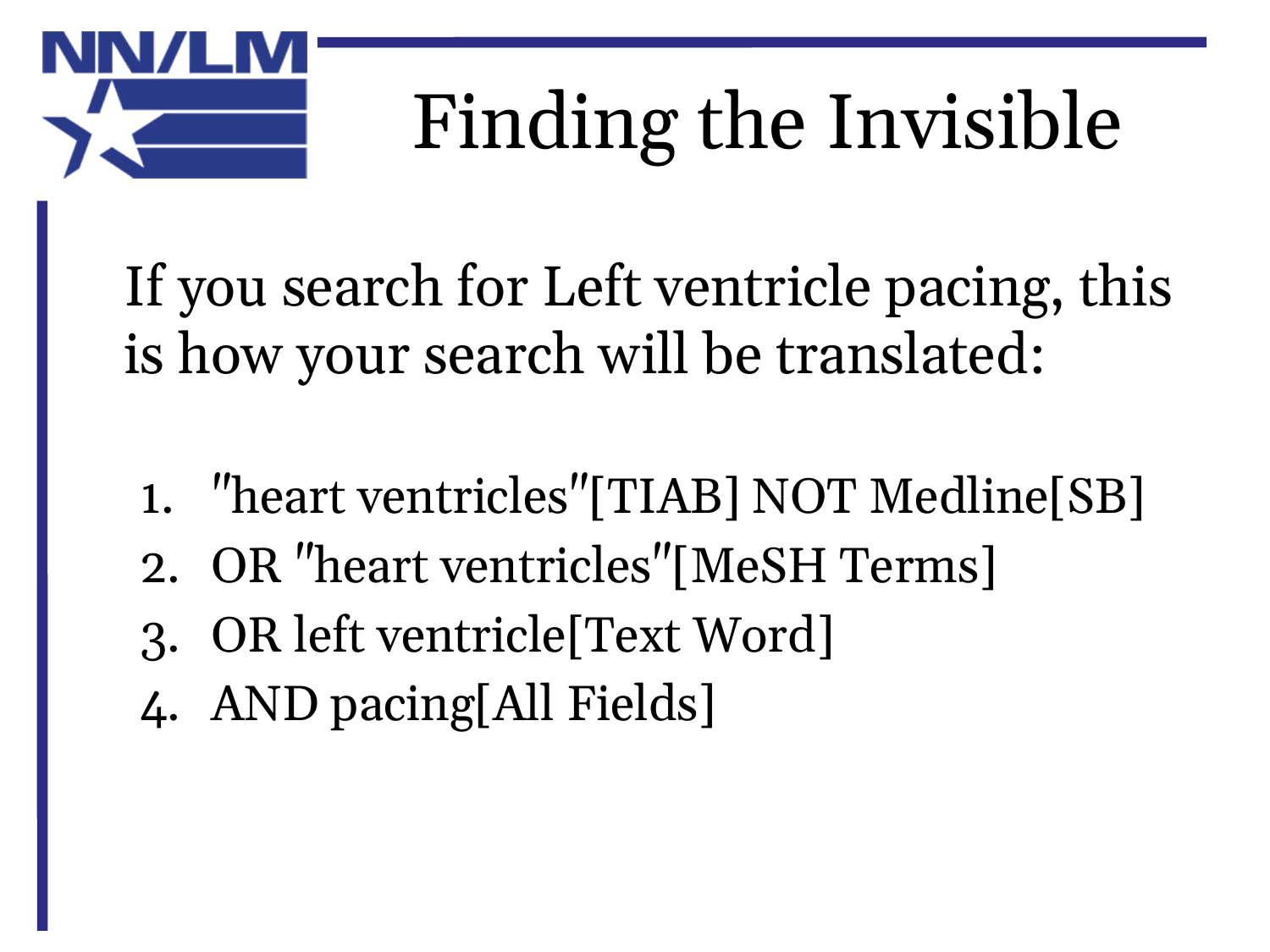

# Finding the Invisible
If you search for Left ventricle pacing, this is how your search will be translated:

"heart ventricles"[TIAB] NOT Medline[SB]
OR "heart ventricles"[MeSH Terms]
OR left ventricle[Text Word]
AND pacing[All Fields]